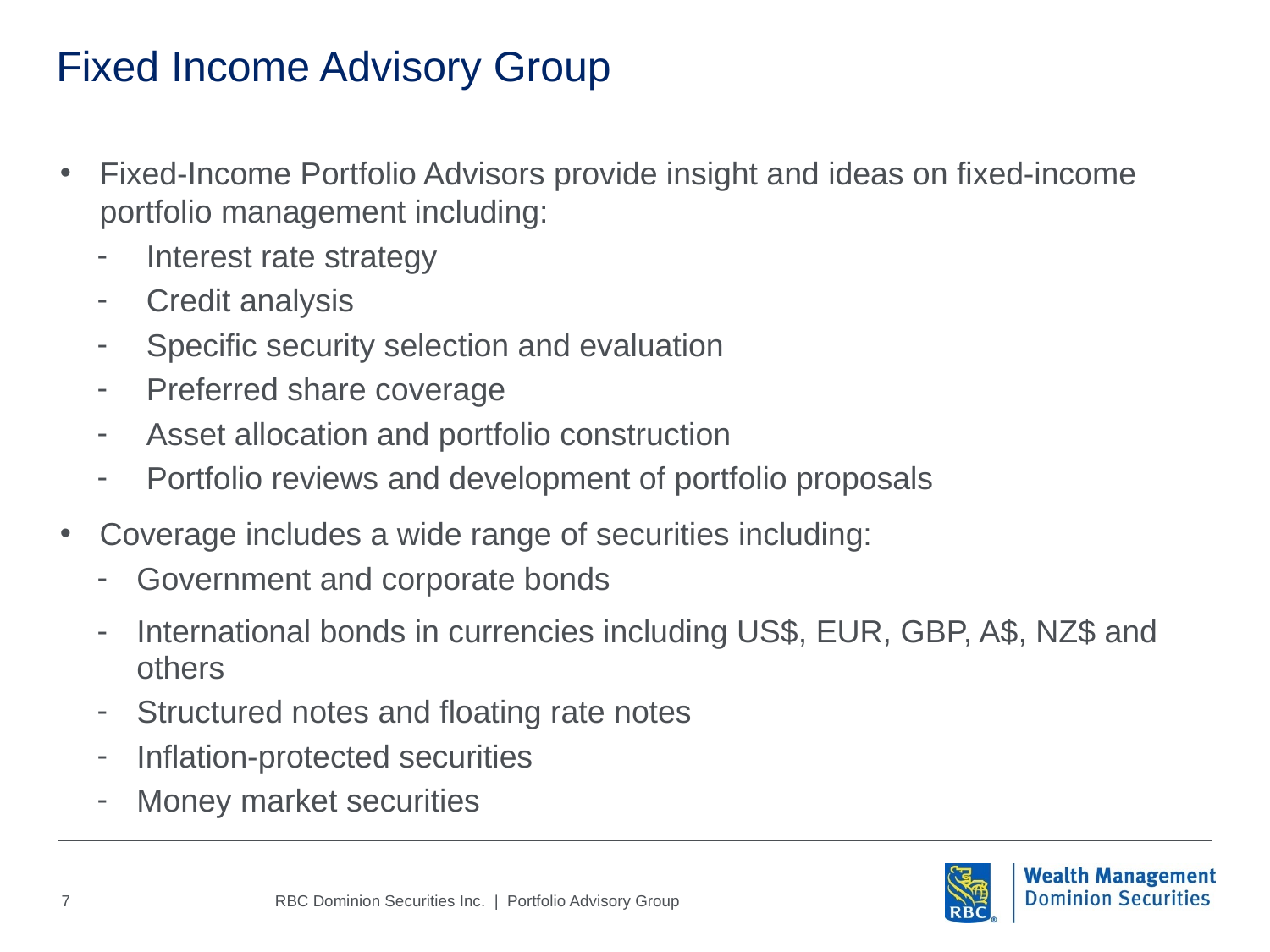

# Fixed Income Advisory Group
Fixed-Income Portfolio Advisors provide insight and ideas on fixed-income portfolio management including:
Interest rate strategy
Credit analysis
Specific security selection and evaluation
Preferred share coverage
Asset allocation and portfolio construction
Portfolio reviews and development of portfolio proposals
Coverage includes a wide range of securities including:
Government and corporate bonds
International bonds in currencies including US$, EUR, GBP, A$, NZ$ and others
Structured notes and floating rate notes
Inflation-protected securities
Money market securities

RBC Dominion Securities Inc.  |  Portfolio Advisory Group
7